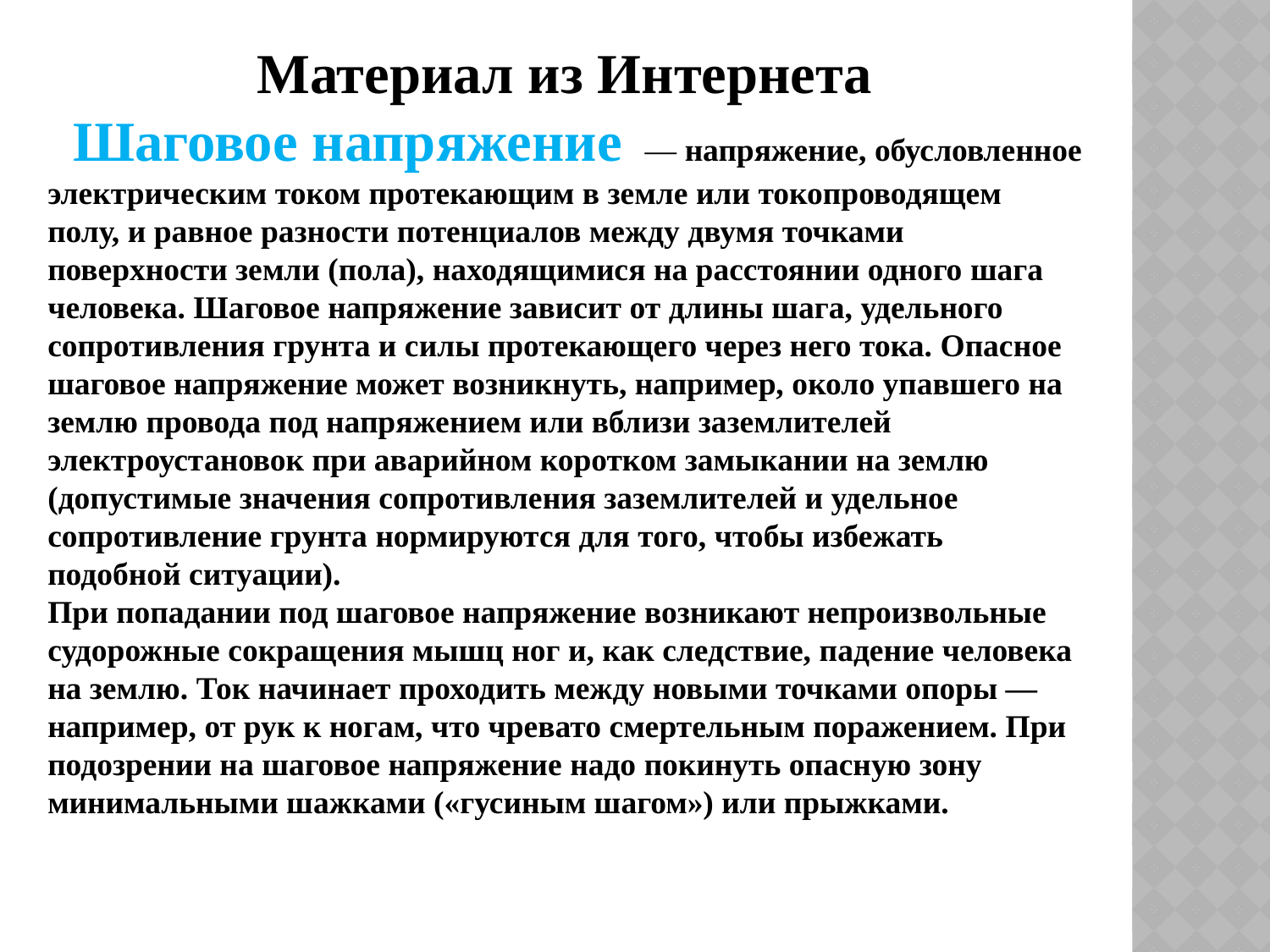

Материал из Интернета
  Шаговое напряжение  — напряжение, обусловленное электрическим током протекающим в земле или токопроводящем полу, и равное разности потенциалов между двумя точками поверхности земли (пола), находящимися на расстоянии одного шага человека. Шаговое напряжение зависит от длины шага, удельного сопротивления грунта и силы протекающего через него тока. Опасное шаговое напряжение может возникнуть, например, около упавшего на землю провода под напряжением или вблизи заземлителей электроустановок при аварийном коротком замыкании на землю (допустимые значения сопротивления заземлителей и удельное сопротивление грунта нормируются для того, чтобы избежать подобной ситуации).
При попадании под шаговое напряжение возникают непроизвольные судорожные сокращения мышц ног и, как следствие, падение человека на землю. Ток начинает проходить между новыми точками опоры — например, от рук к ногам, что чревато смертельным поражением. При подозрении на шаговое напряжение надо покинуть опасную зону минимальными шажками («гусиным шагом») или прыжками.